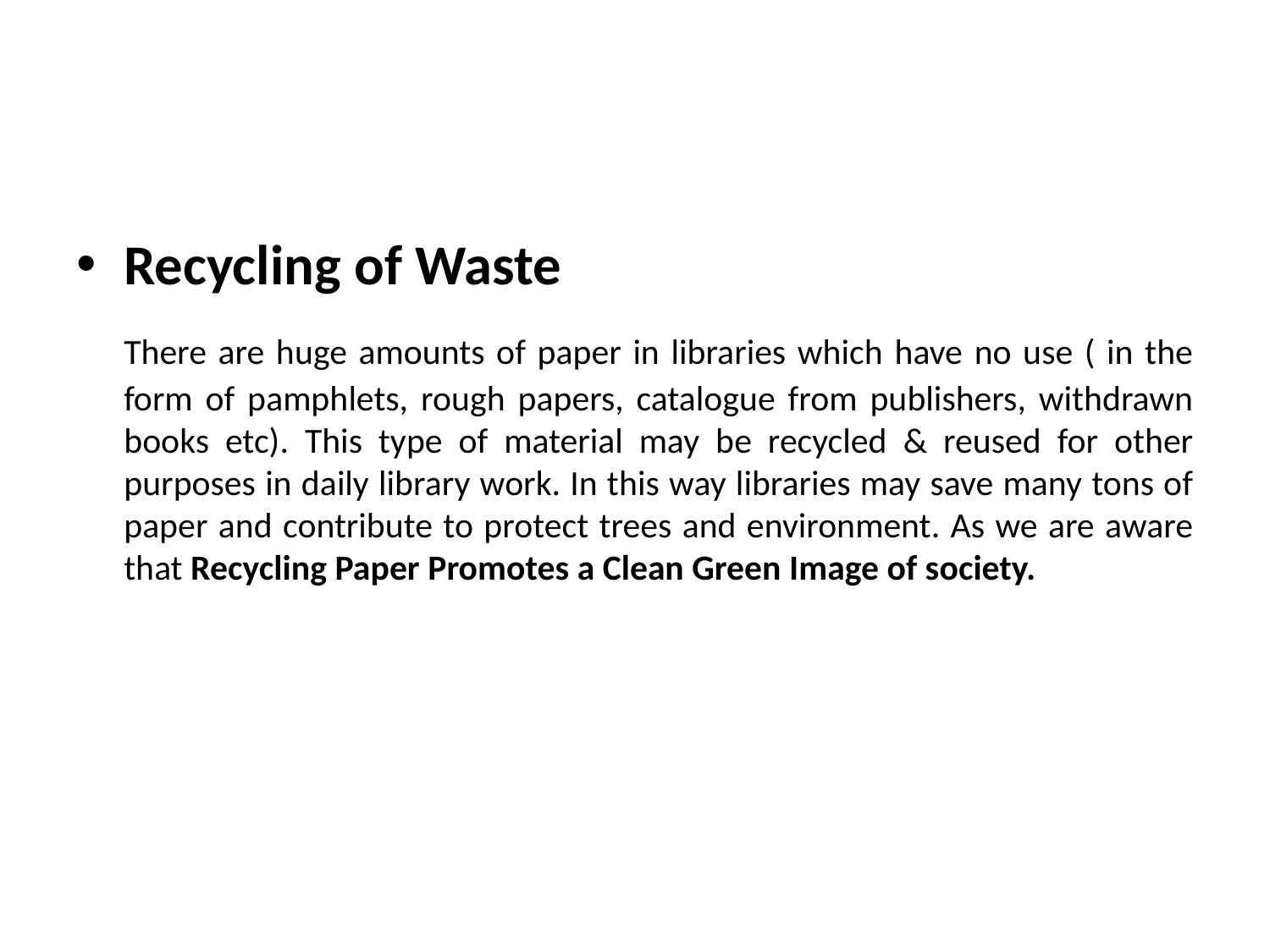

Recycling of Waste
	There are huge amounts of paper in libraries which have no use ( in the form of pamphlets, rough papers, catalogue from publishers, withdrawn books etc). This type of material may be recycled & reused for other purposes in daily library work. In this way libraries may save many tons of paper and contribute to protect trees and environment. As we are aware that Recycling Paper Promotes a Clean Green Image of society.